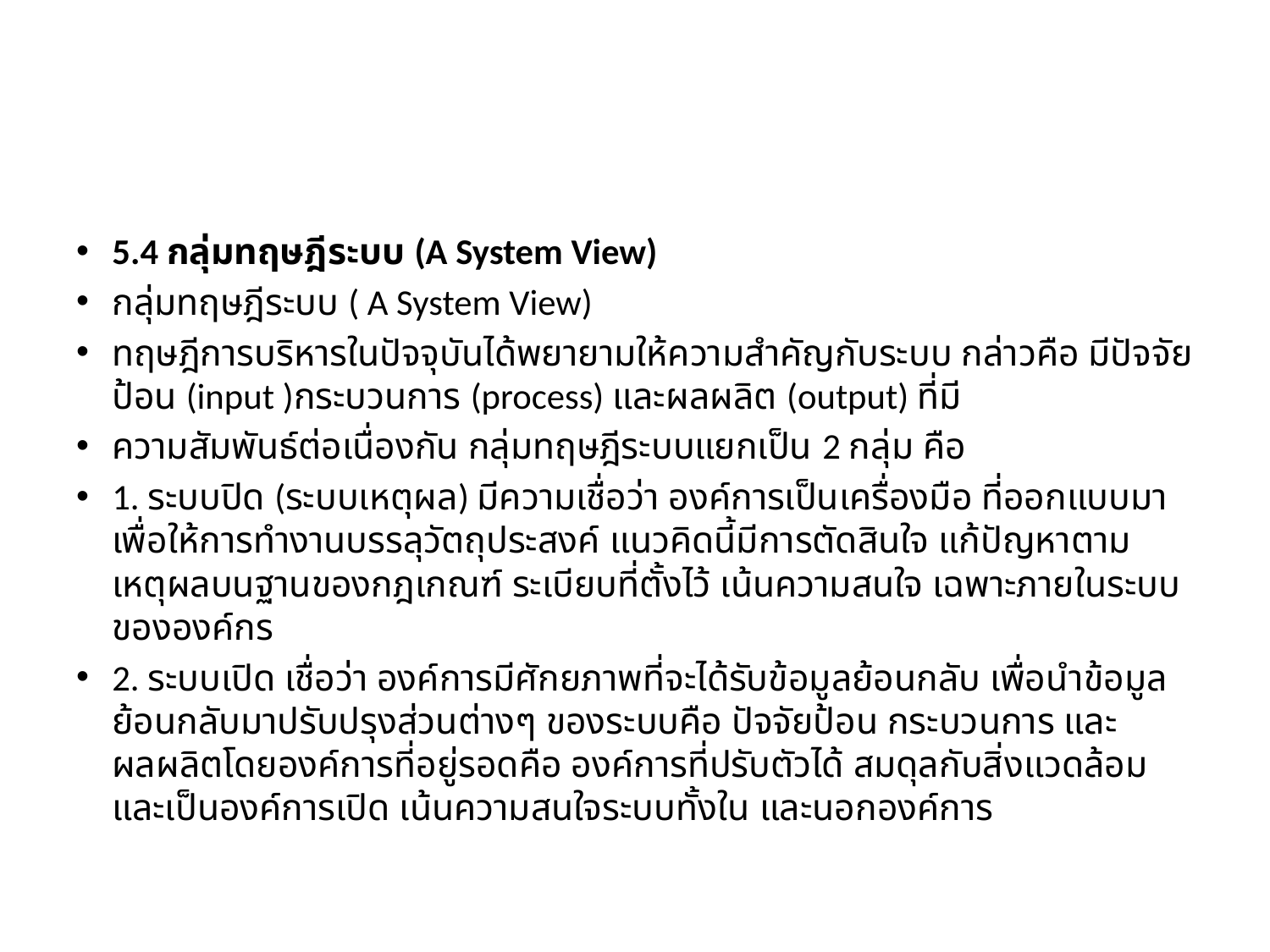

#
5.4 กลุ่มทฤษฎีระบบ (A System View)
กลุ่มทฤษฎีระบบ ( A System View)
ทฤษฎีการบริหารในปัจจุบันได้พยายามให้ความสำคัญกับระบบ กล่าวคือ มีปัจจัยป้อน (input )กระบวนการ (process) และผลผลิต (output) ที่มี
ความสัมพันธ์ต่อเนื่องกัน กลุ่มทฤษฎีระบบแยกเป็น 2 กลุ่ม คือ
1. ระบบปิด (ระบบเหตุผล) มีความเชื่อว่า องค์การเป็นเครื่องมือ ที่ออกแบบมา เพื่อให้การทำงานบรรลุวัตถุประสงค์ แนวคิดนี้มีการตัดสินใจ แก้ปัญหาตามเหตุผลบนฐานของกฎเกณฑ์ ระเบียบที่ตั้งไว้ เน้นความสนใจ เฉพาะภายในระบบขององค์กร
2. ระบบเปิด เชื่อว่า องค์การมีศักยภาพที่จะได้รับข้อมูลย้อนกลับ เพื่อนำข้อมูลย้อนกลับมาปรับปรุงส่วนต่างๆ ของระบบคือ ปัจจัยป้อน กระบวนการ และผลผลิตโดยองค์การที่อยู่รอดคือ องค์การที่ปรับตัวได้ สมดุลกับสิ่งแวดล้อม และเป็นองค์การเปิด เน้นความสนใจระบบทั้งใน และนอกองค์การ